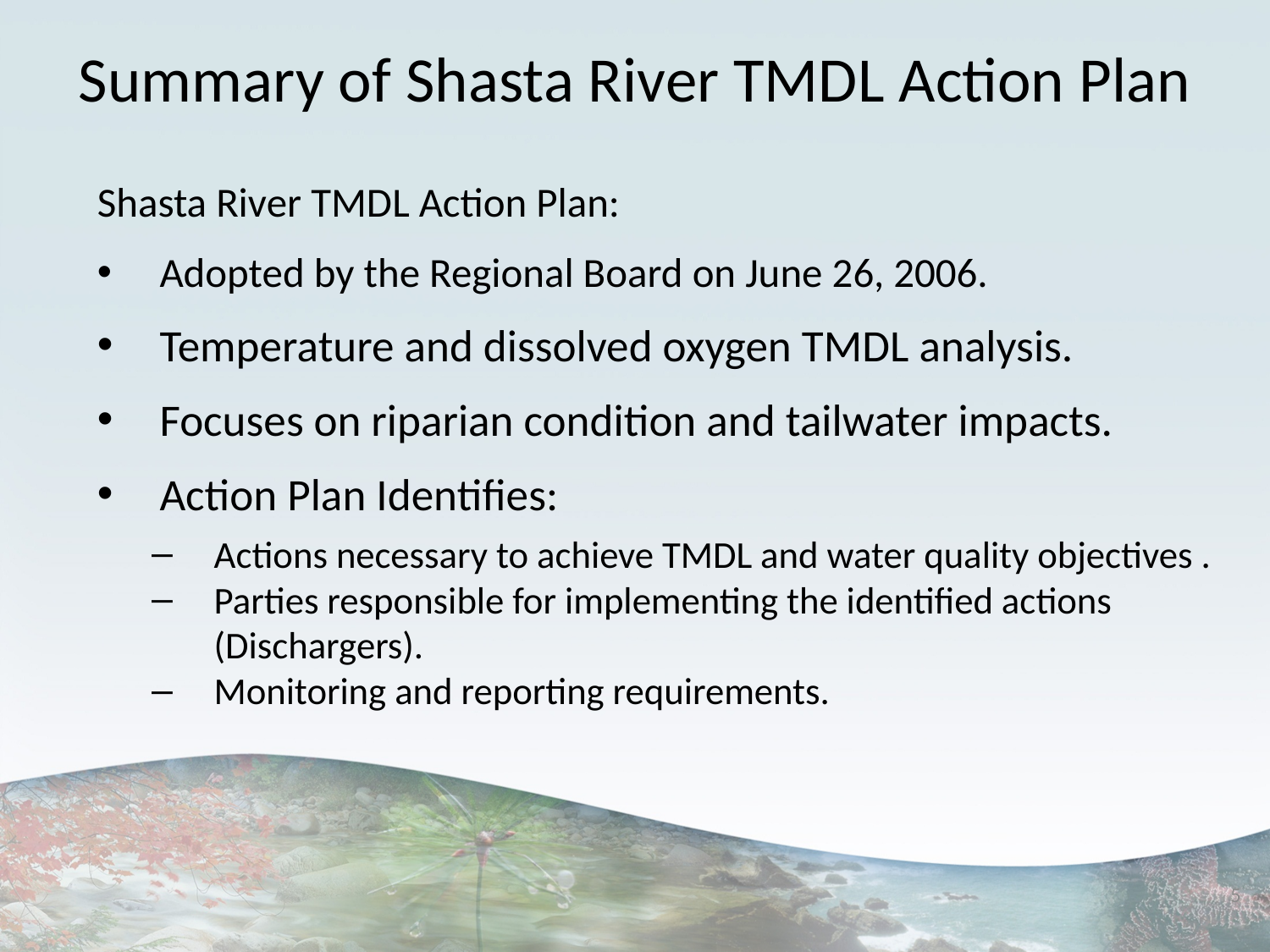

# Summary of Shasta River TMDL Action Plan
Shasta River TMDL Action Plan:
Adopted by the Regional Board on June 26, 2006.
Temperature and dissolved oxygen TMDL analysis.
Focuses on riparian condition and tailwater impacts.
Action Plan Identifies:
Actions necessary to achieve TMDL and water quality objectives .
Parties responsible for implementing the identified actions (Dischargers).
Monitoring and reporting requirements.

5